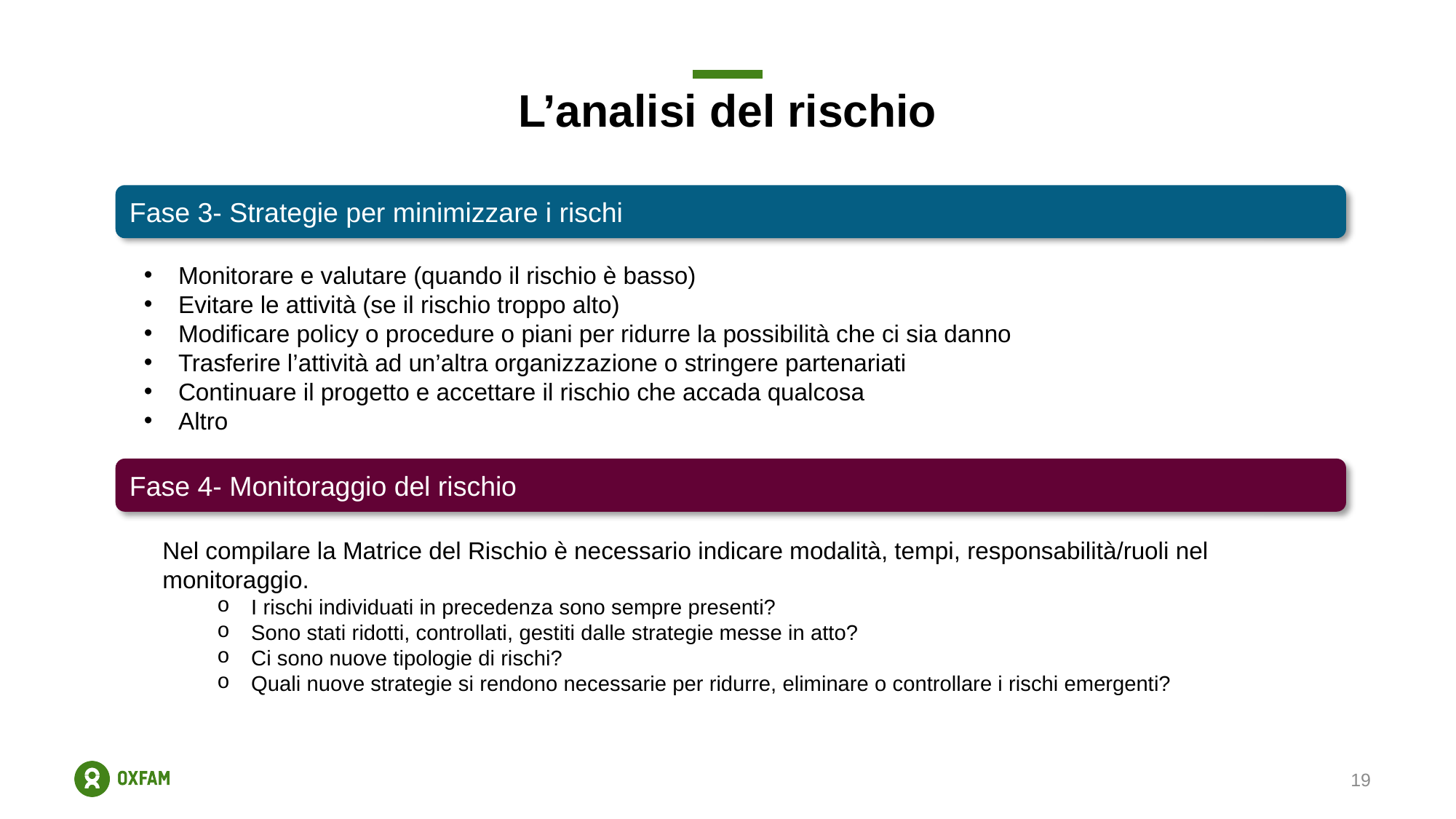

# L’analisi del rischio
Fase 3- Strategie per minimizzare i rischi
Monitorare e valutare (quando il rischio è basso)
Evitare le attività (se il rischio troppo alto)
Modificare policy o procedure o piani per ridurre la possibilità che ci sia danno
Trasferire l’attività ad un’altra organizzazione o stringere partenariati
Continuare il progetto e accettare il rischio che accada qualcosa
Altro
Fase 4- Monitoraggio del rischio
Nel compilare la Matrice del Rischio è necessario indicare modalità, tempi, responsabilità/ruoli nel monitoraggio.
I rischi individuati in precedenza sono sempre presenti?
Sono stati ridotti, controllati, gestiti dalle strategie messe in atto?
Ci sono nuove tipologie di rischi?
Quali nuove strategie si rendono necessarie per ridurre, eliminare o controllare i rischi emergenti?

19